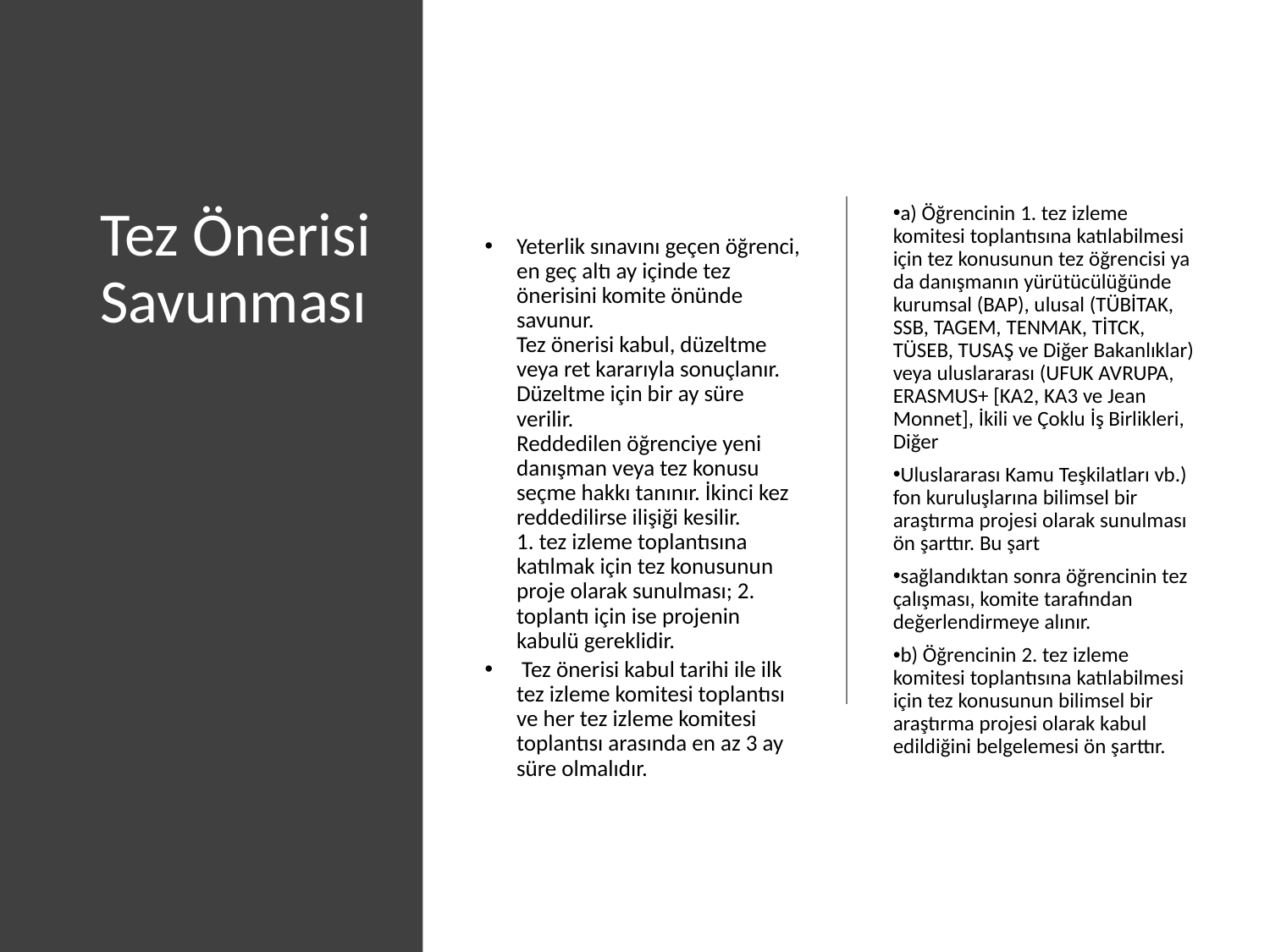

# Tez Önerisi Savunması

Yeterlik sınavını geçen öğrenci, en geç altı ay içinde tez önerisini komite önünde savunur.
Tez önerisi kabul, düzeltme veya ret kararıyla sonuçlanır. Düzeltme için bir ay süre verilir.
Reddedilen öğrenciye yeni danışman veya tez konusu seçme hakkı tanınır. İkinci kez reddedilirse ilişiği kesilir.
1. tez izleme toplantısına katılmak için tez konusunun proje olarak sunulması; 2. toplantı için ise projenin kabulü gereklidir.
 Tez önerisi kabul tarihi ile ilk tez izleme komitesi toplantısı ve her tez izleme komitesi toplantısı arasında en az 3 ay süre olmalıdır.
a) Öğrencinin 1. tez izleme komitesi toplantısına katılabilmesi için tez konusunun tez öğrencisi ya da danışmanın yürütücülüğünde kurumsal (BAP), ulusal (TÜBİTAK, SSB, TAGEM, TENMAK, TİTCK, TÜSEB, TUSAŞ ve Diğer Bakanlıklar) veya uluslararası (UFUK AVRUPA, ERASMUS+ [KA2, KA3 ve Jean Monnet], İkili ve Çoklu İş Birlikleri, Diğer
Uluslararası Kamu Teşkilatları vb.) fon kuruluşlarına bilimsel bir araştırma projesi olarak sunulması ön şarttır. Bu şart
sağlandıktan sonra öğrencinin tez çalışması, komite tarafından değerlendirmeye alınır.
b) Öğrencinin 2. tez izleme komitesi toplantısına katılabilmesi için tez konusunun bilimsel bir araştırma projesi olarak kabul edildiğini belgelemesi ön şarttır.